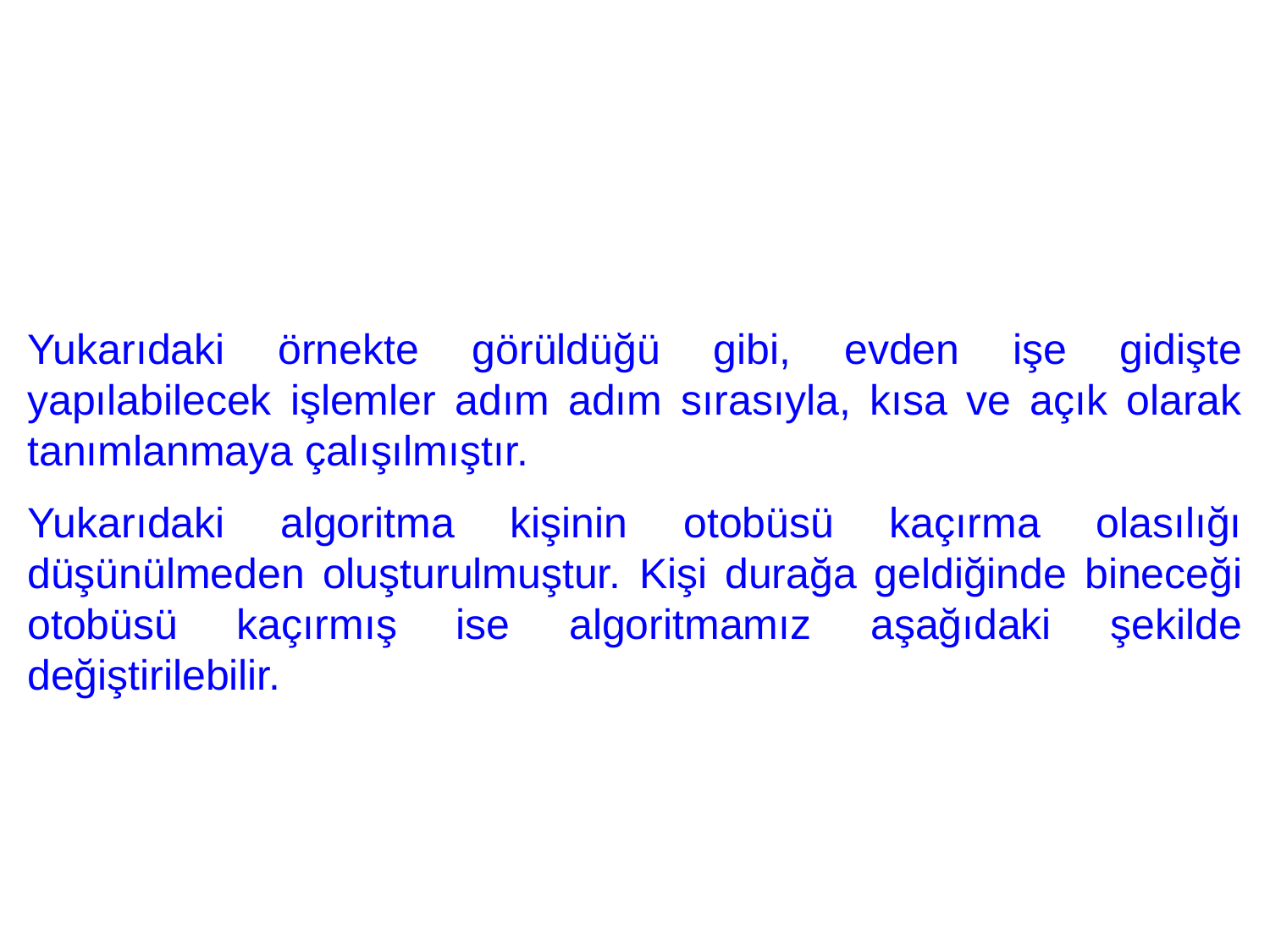

Yukarıdaki örnekte görüldüğü gibi, evden işe gidişte yapılabilecek işlemler adım adım sırasıyla, kısa ve açık olarak tanımlanmaya çalışılmıştır.
Yukarıdaki algoritma kişinin otobüsü kaçırma olasılığı düşünülmeden oluşturulmuştur. Kişi durağa geldiğinde bineceği otobüsü kaçırmış ise algoritmamız aşağıdaki şekilde değiştirilebilir.